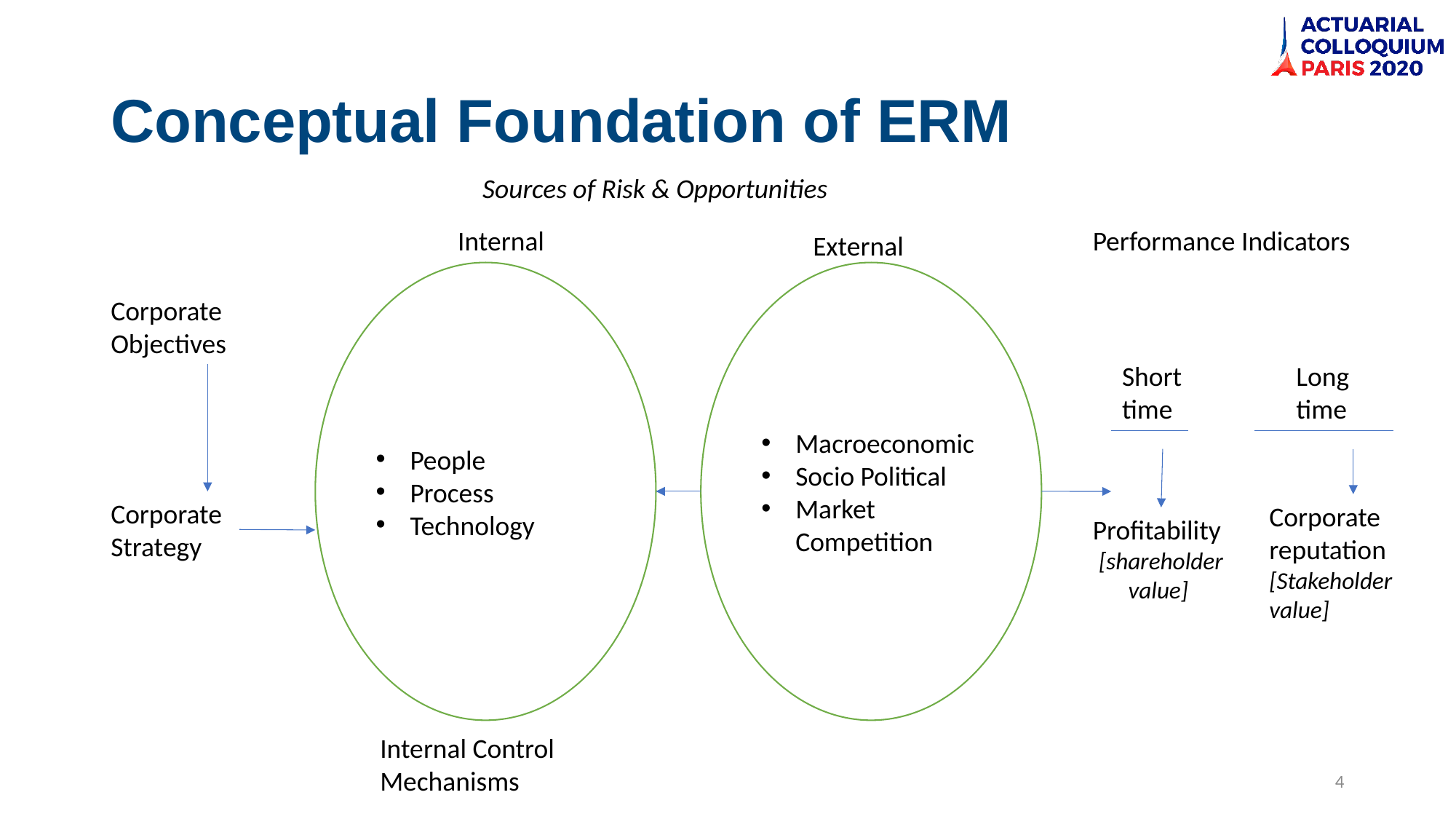

# Conceptual Foundation of ERM
Sources of Risk & Opportunities
Internal
Performance Indicators
External
People
Process
Technology
Macroeconomic
Socio Political
Market Competition
Corporate Objectives
Short time
Long time
Corporate Strategy
Corporate reputation
[Stakeholder value]
Profitability
[shareholder value]
Internal Control Mechanisms
4